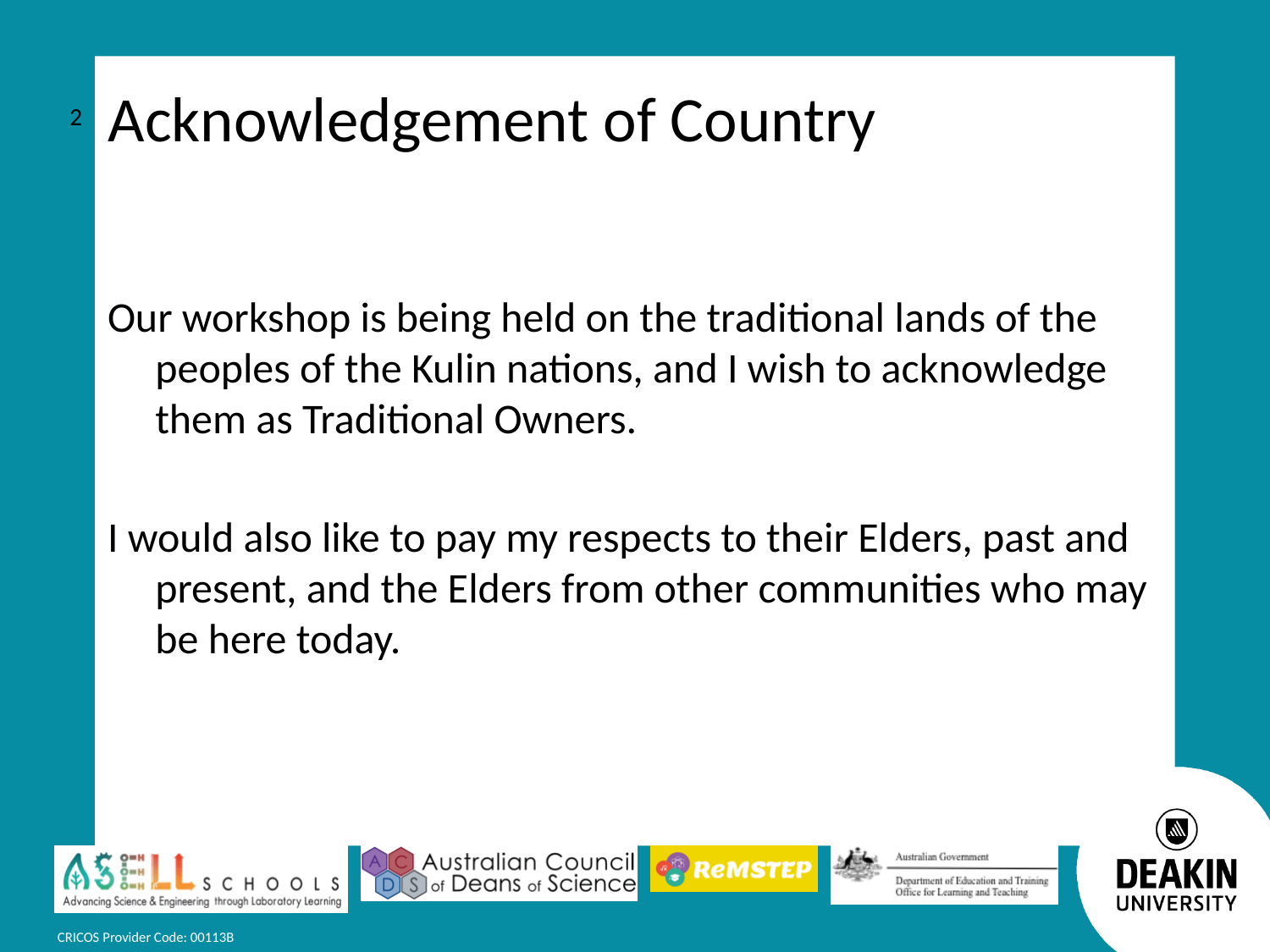

# Acknowledgement of Country
2
Our workshop is being held on the traditional lands of the peoples of the Kulin nations, and I wish to acknowledge them as Traditional Owners.

I would also like to pay my respects to their Elders, past and present, and the Elders from other communities who may be here today.